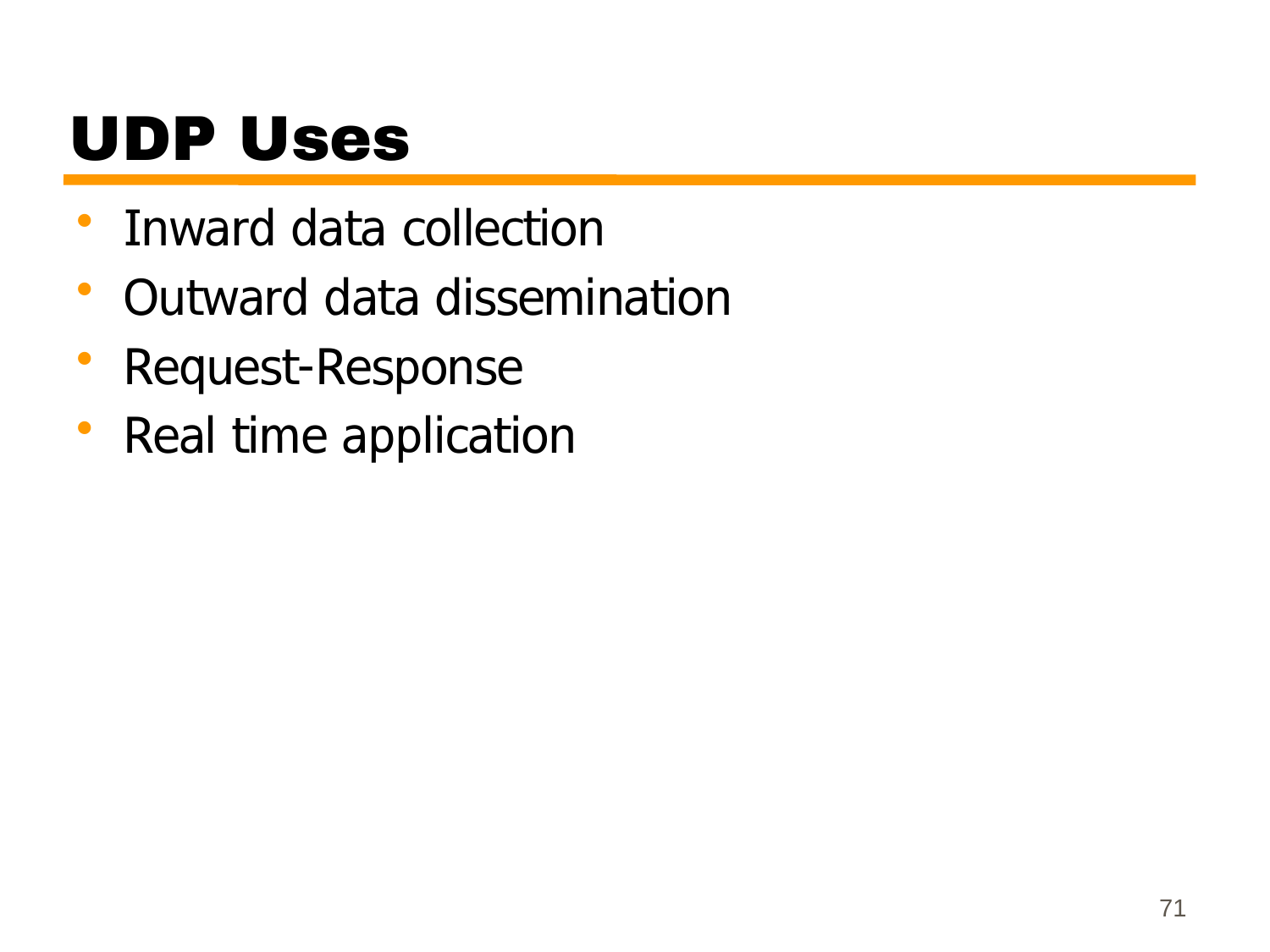

# UDP Uses
Inward data collection
Outward data dissemination
Request-Response
Real time application

71